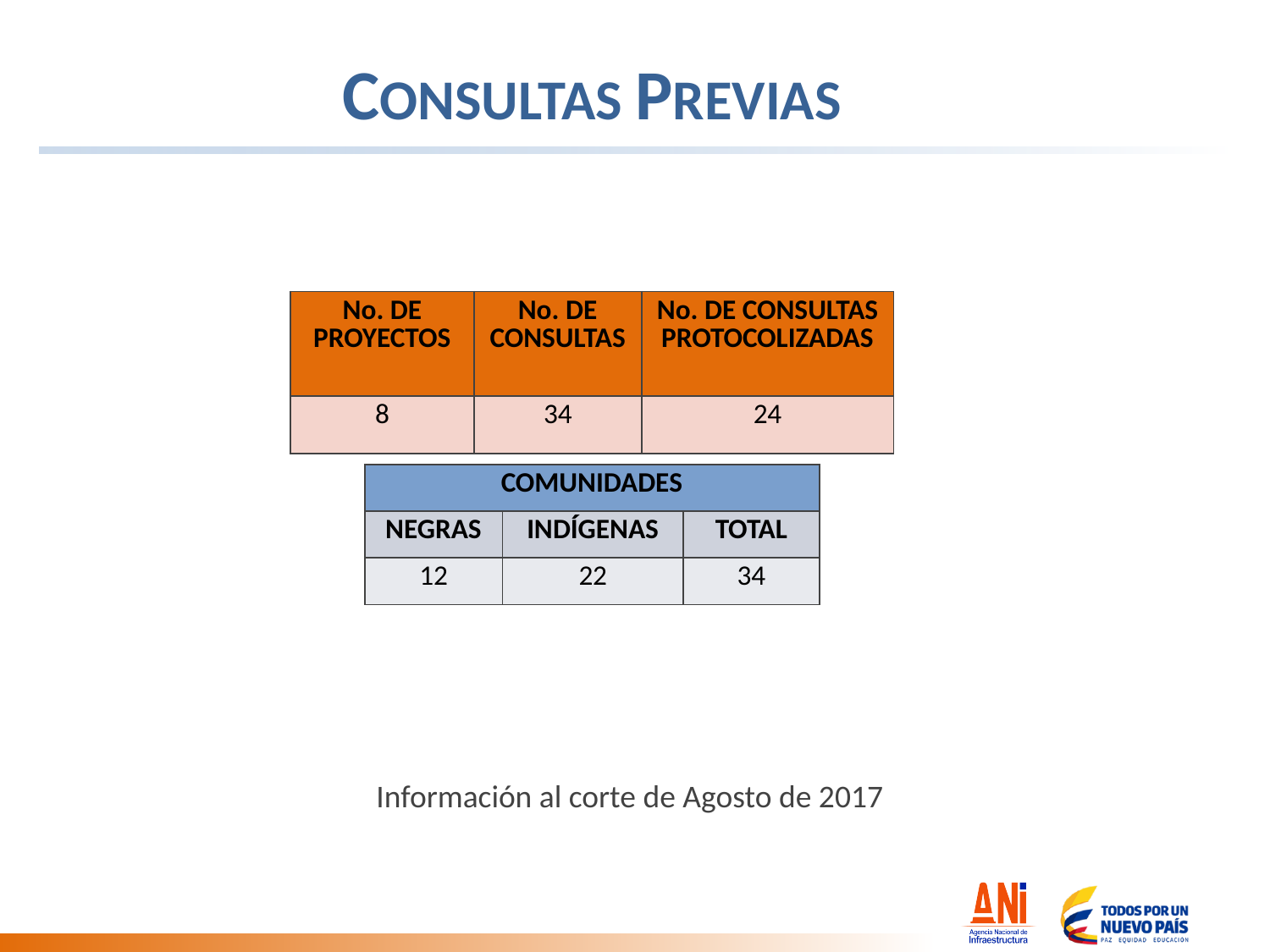

CONSULTAS PREVIAS
| No. DE PROYECTOS | No. DE CONSULTAS | No. DE CONSULTAS PROTOCOLIZADAS |
| --- | --- | --- |
| 8 | 34 | 24 |
| COMUNIDADES |  |  |
| --- | --- | --- |
| NEGRAS | INDÍGENAS | TOTAL |
| 12 | 22 | 34 |
Información al corte de Agosto de 2017